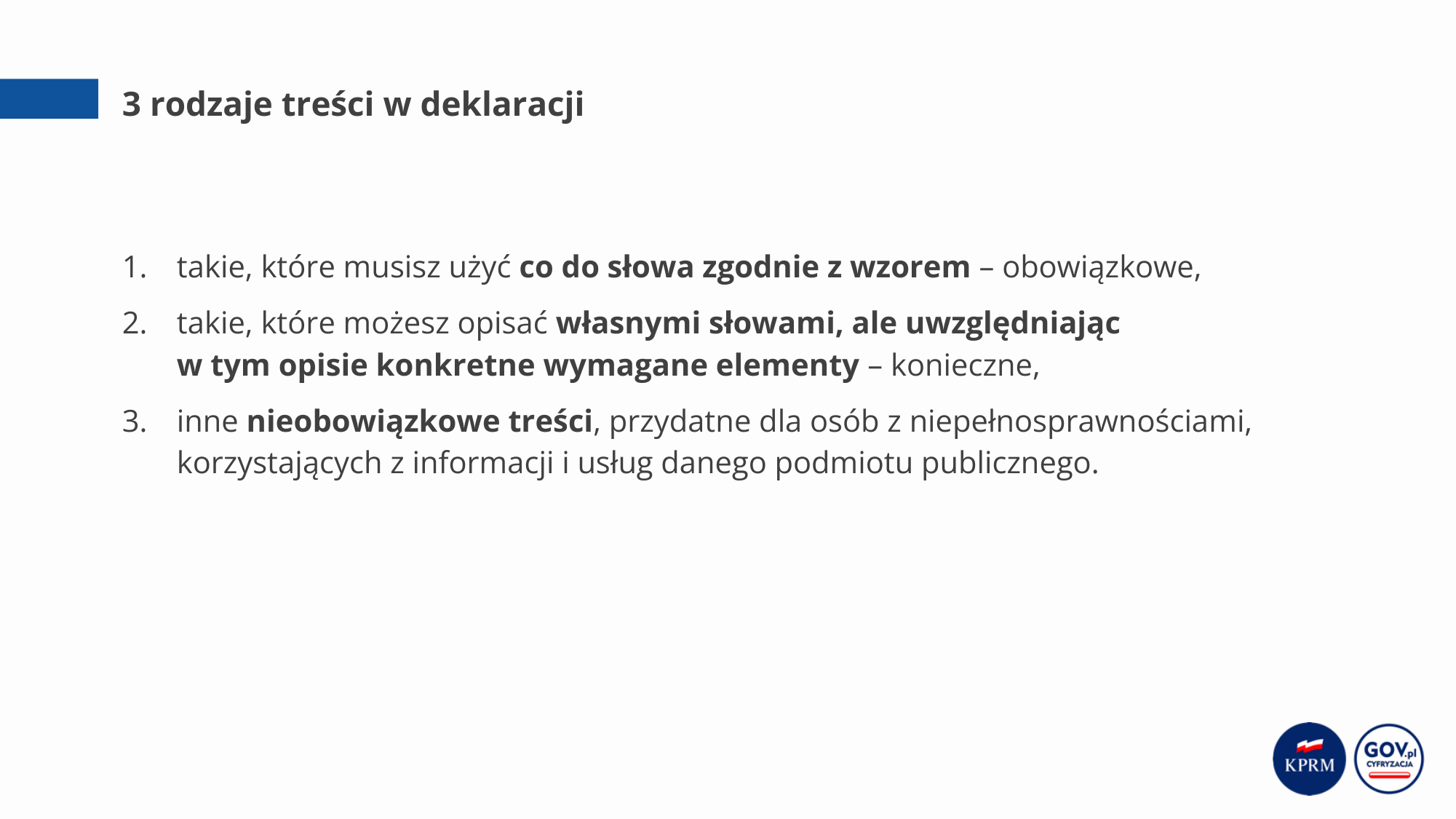

# 3 rodzaje treści w deklaracji
takie, które musisz użyć co do słowa zgodnie z wzorem – obowiązkowe,
takie, które możesz opisać własnymi słowami, ale uwzględniając
w tym opisie konkretne wymagane elementy – konieczne,
inne nieobowiązkowe treści, przydatne dla osób z niepełnosprawnościami, korzystających z informacji i usług danego podmiotu publicznego.